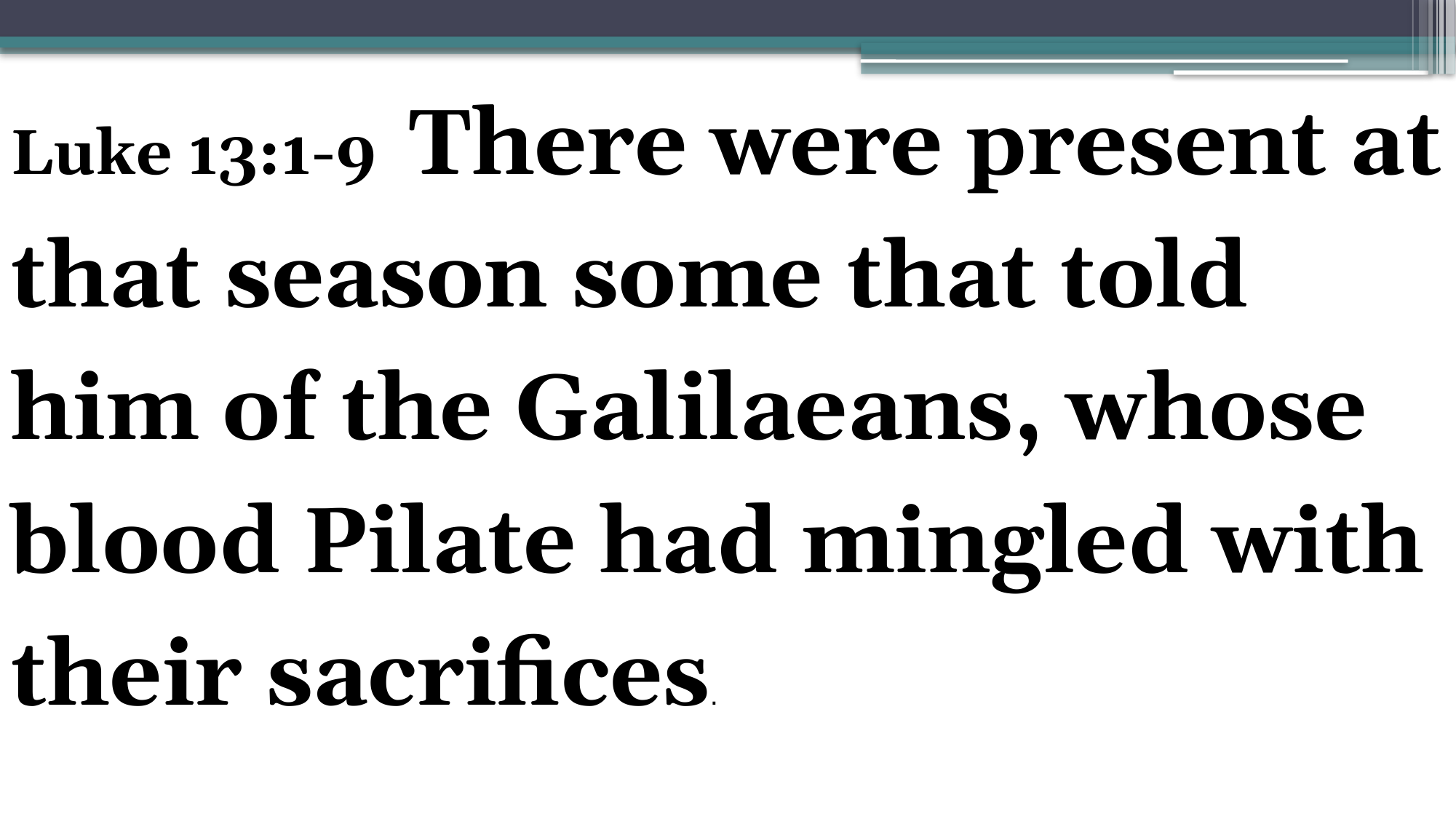

Luke 13:1-9  There were present at that season some that told him of the Galilaeans, whose blood Pilate had mingled with their sacrifices.